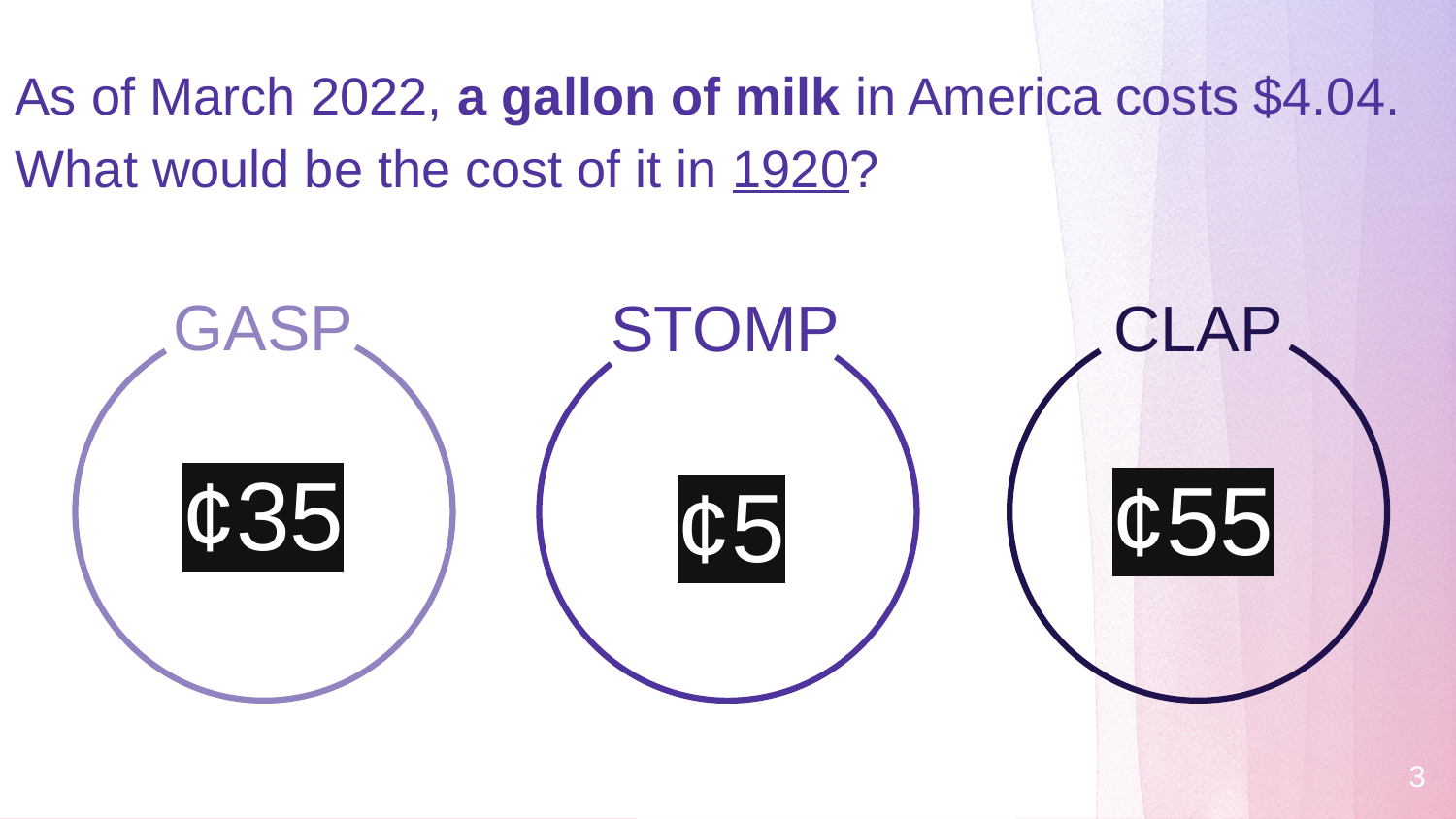

As of March 2022, a gallon of milk in America costs $4.04. What would be the cost of it in 1920?
GASP
STOMP
CLAP

¢35
¢55
¢5

3